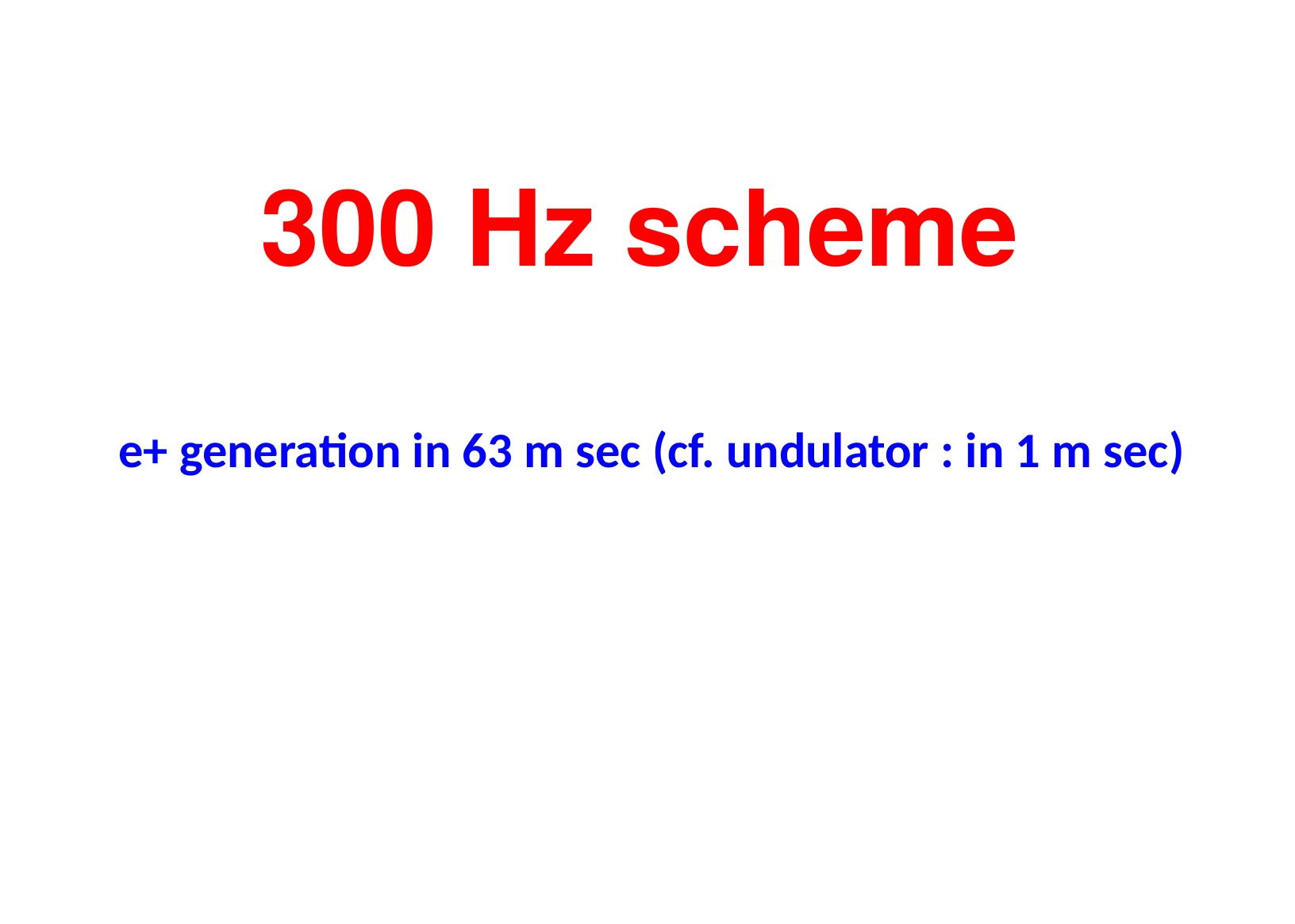

300 Hz scheme
e+ generation in 63 m sec (cf. undulator : in 1 m sec)